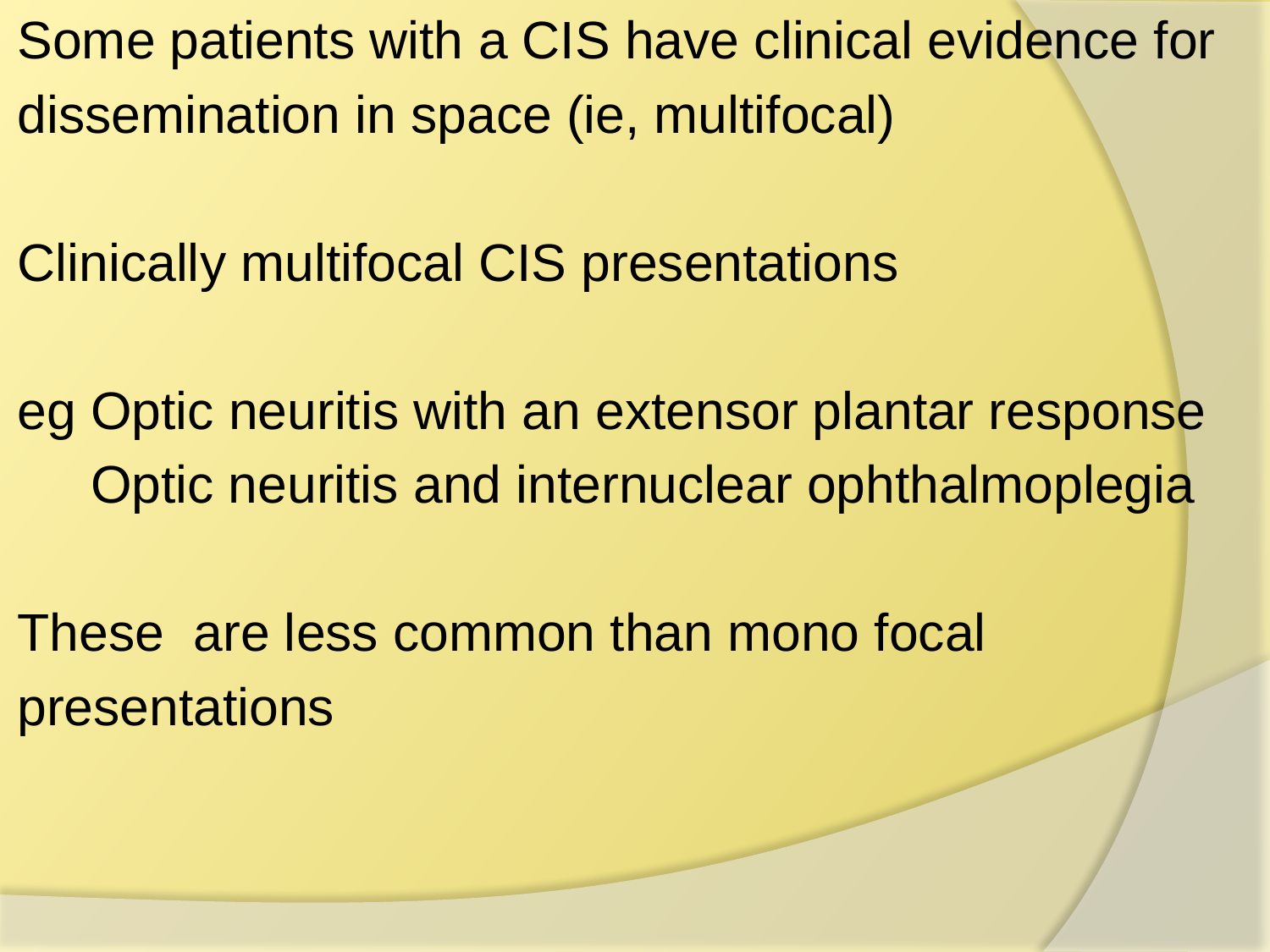

Some patients with a CIS have clinical evidence for
dissemination in space (ie, multifocal)

Clinically multifocal CIS presentations

eg Optic neuritis with an extensor plantar response
     Optic neuritis and internuclear ophthalmoplegia

These  are less common than mono focal
presentations